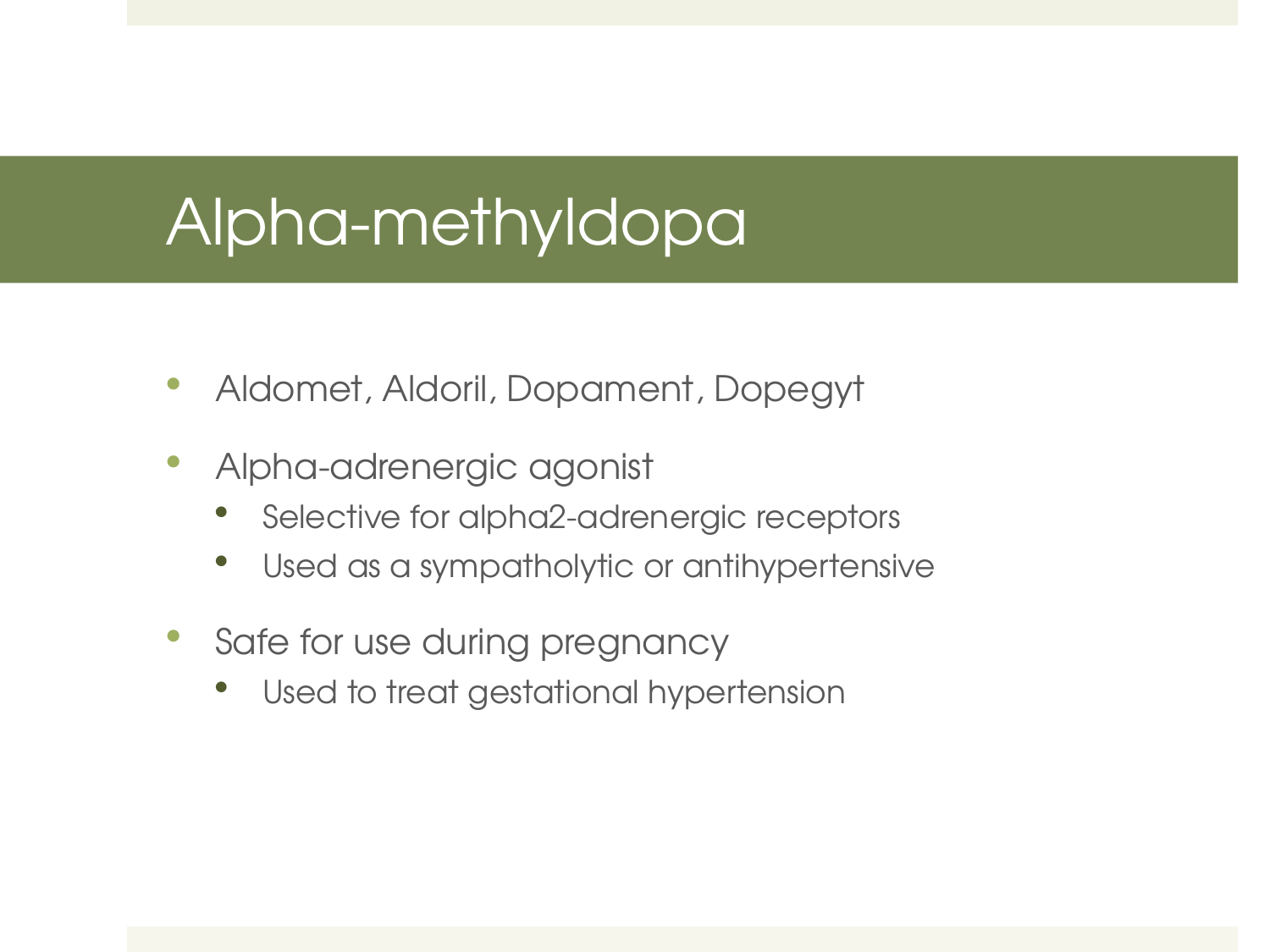

# Alpha-methyldopa
Aldomet, Aldoril, Dopament, Dopegyt
Alpha-adrenergic agonist
Selective for alpha2-adrenergic receptors
Used as a sympatholytic or antihypertensive
Safe for use during pregnancy
Used to treat gestational hypertension